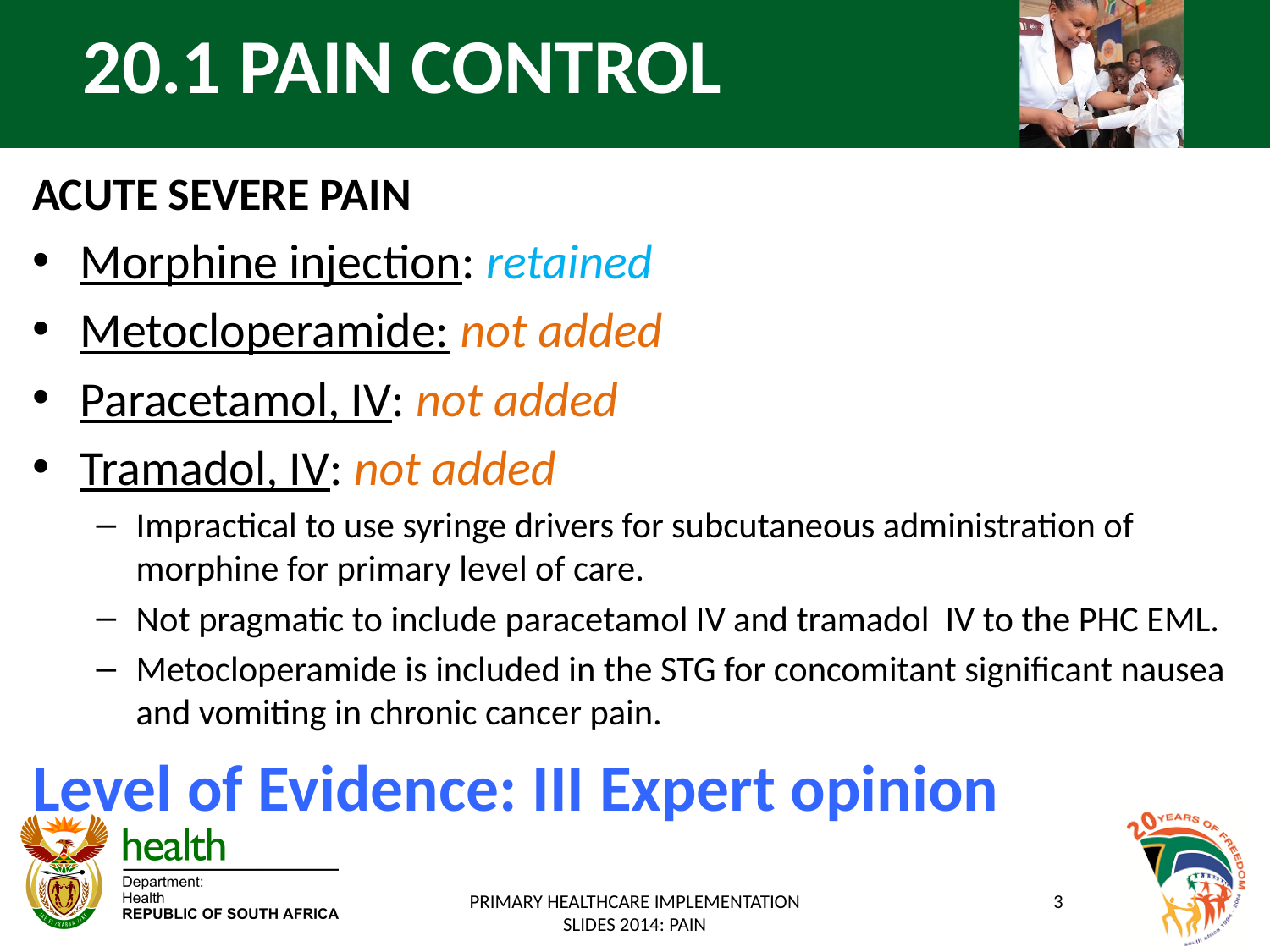

# 20.1 PAIN CONTROL
ACUTE SEVERE PAIN
Morphine injection: retained
Metocloperamide: not added
Paracetamol, IV: not added
Tramadol, IV: not added
Impractical to use syringe drivers for subcutaneous administration of morphine for primary level of care.
Not pragmatic to include paracetamol IV and tramadol  IV to the PHC EML.
Metocloperamide is included in the STG for concomitant significant nausea and vomiting in chronic cancer pain.
Level of Evidence: III Expert opinion
PRIMARY HEALTHCARE IMPLEMENTATION SLIDES 2014: PAIN
3